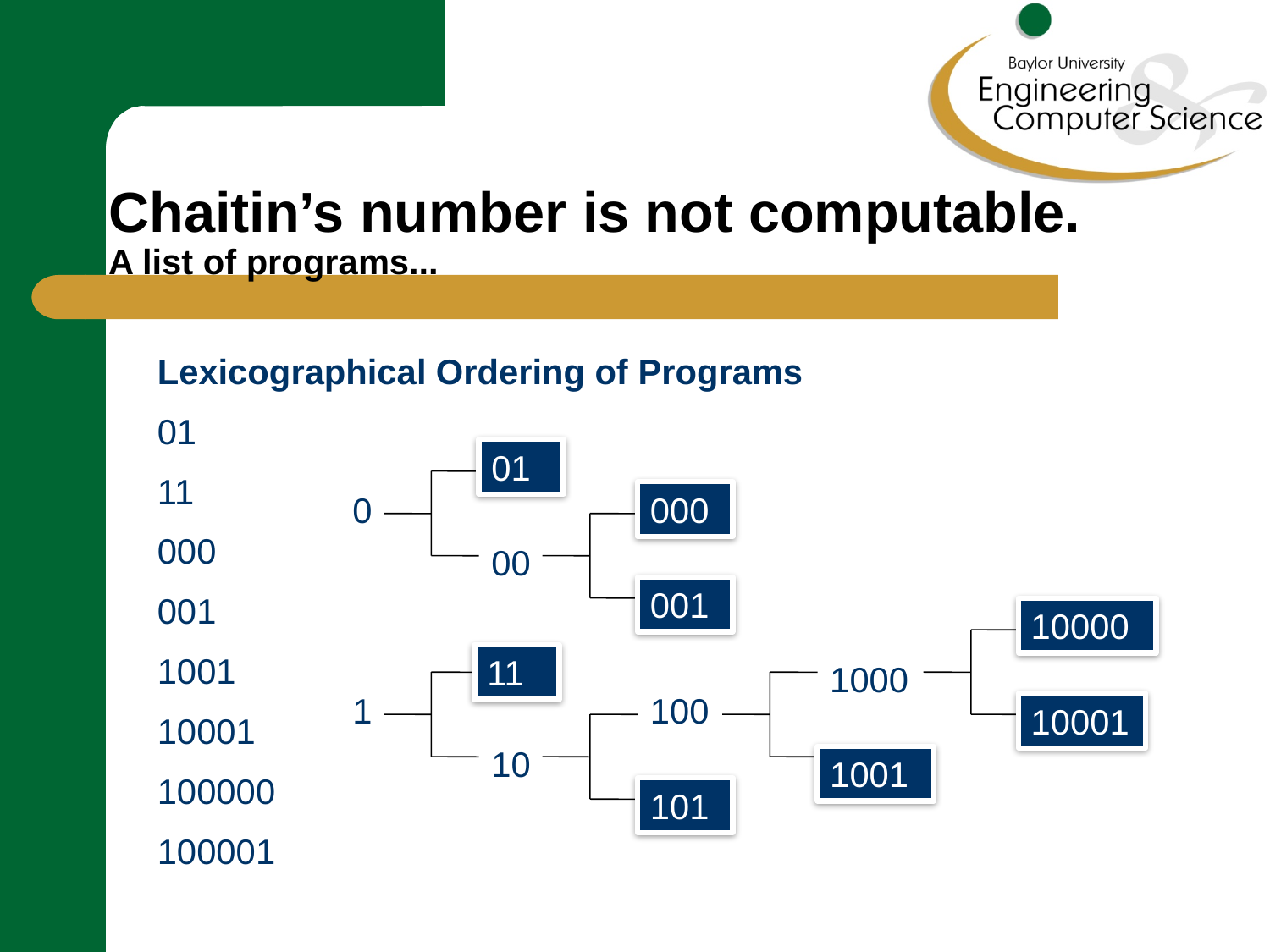

# Chaitin’s number is not computable. A list of programs...
Lexicographical Ordering of Programs
01
11
000
001
1001
10001
100000
100001
01

0
000

00
001
10000

11
11
1000

1
100
10001

10
1001
101